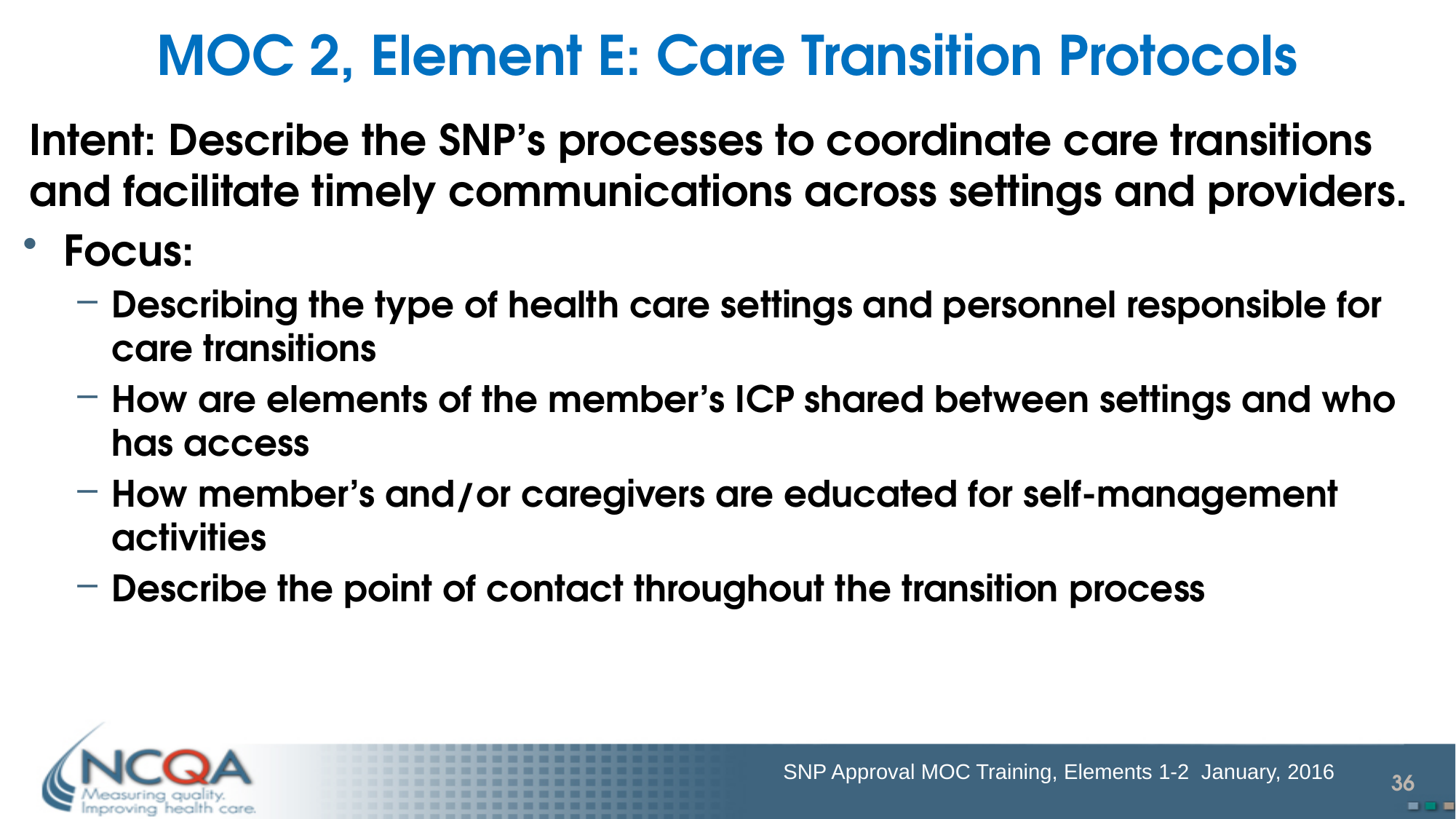

# MOC 2, Element E: Care Transition Protocols
Intent: Describe the SNP’s processes to coordinate care transitions and facilitate timely communications across settings and providers.
Focus:
Describing the type of health care settings and personnel responsible for care transitions
How are elements of the member’s ICP shared between settings and who has access
How member’s and/or caregivers are educated for self-management activities
Describe the point of contact throughout the transition process